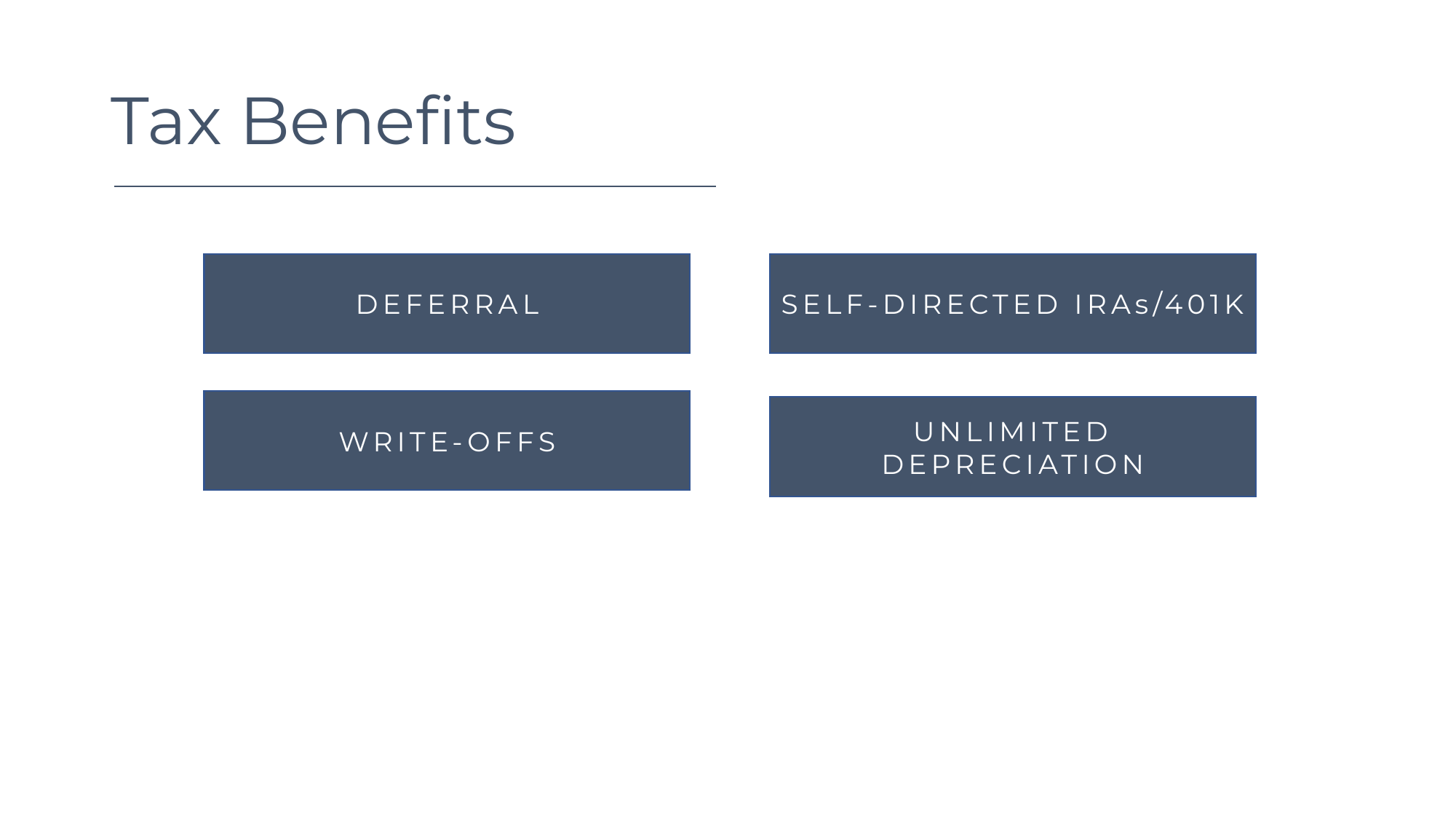

# Tax Benefits
DEFERRAL
SELF-DIRECTED IRAs/401K
WRITE-OFFS
UNLIMITED DEPRECIATION